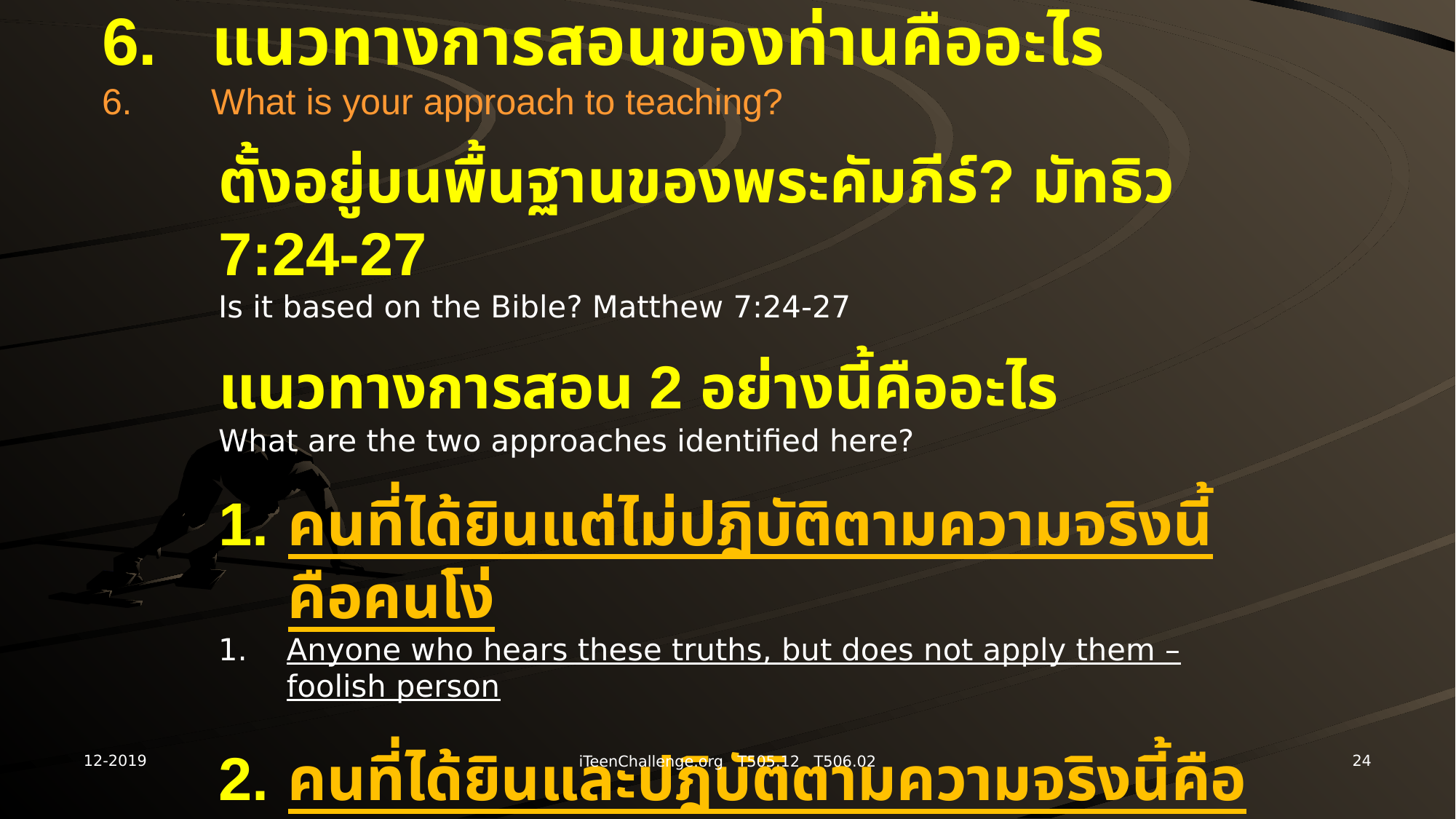

# แนวทางการสอนของท่านคืออะไร 6.	แนวทางการสอนของท่านคืออะไร 6.	What is your approach to teaching?
ตั้งอยู่บนพื้นฐานของพระคัมภีร์? มัทธิว 7:24-27
Is it based on the Bible? Matthew 7:24-27
แนวทางการสอน 2 อย่างนี้คืออะไร
What are the two approaches identified here?
1. 	คนที่ได้ยินแต่ไม่ปฎิบัติตามความจริงนี้คือคนโง่
1.	Anyone who hears these truths, but does not apply them – foolish person
2. 	คนที่ได้ยินและปฎิบัติตามความจริงนี้คือคนฉลาด
2.	Anyone who hears these truths, and applies them –
wise person

12-2019
24
iTeenChallenge.org   T505.12   T506.02